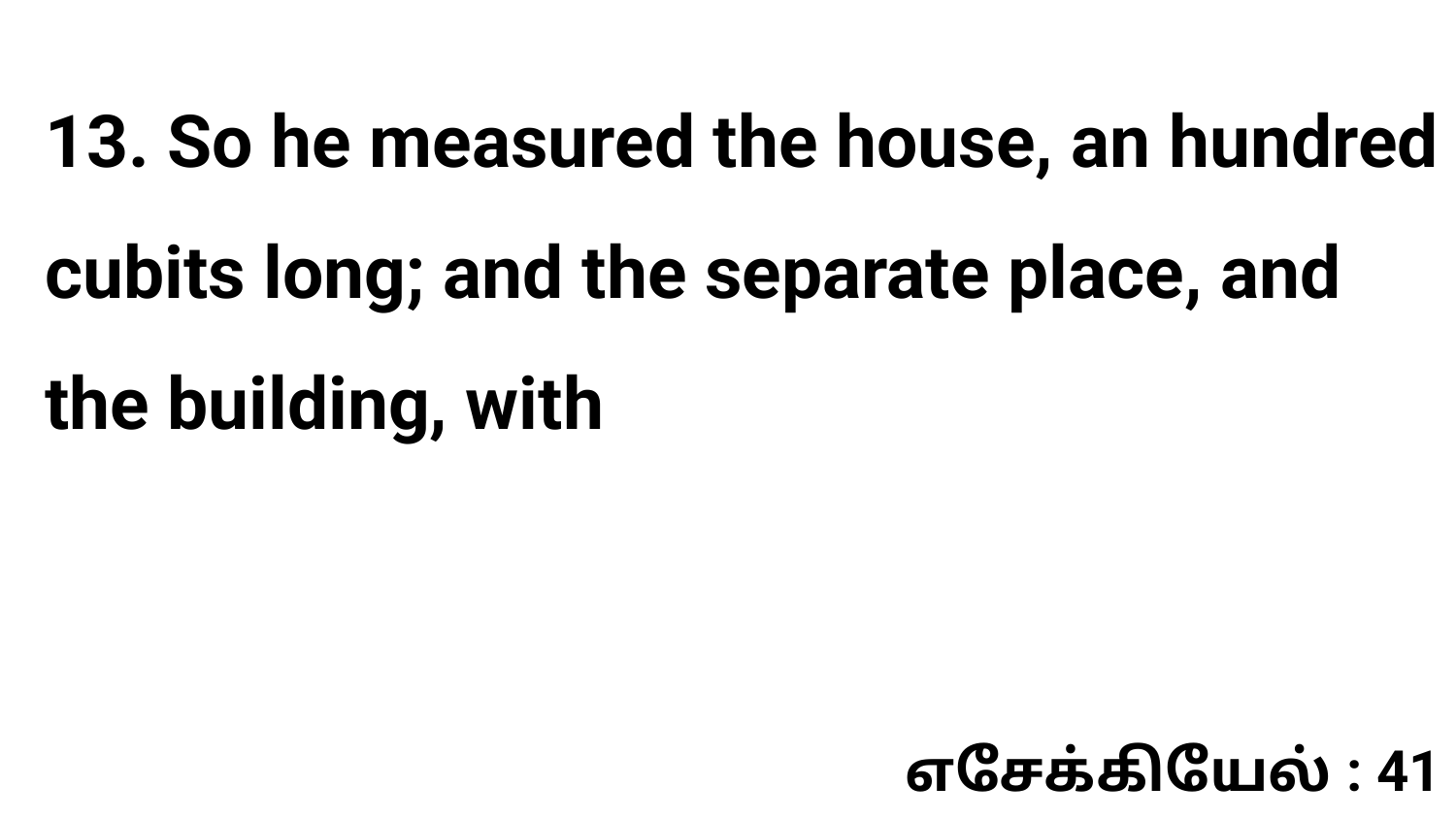

13. So he measured the house, an hundred cubits long; and the separate place, and the building, with
எசேக்கியேல் : 41